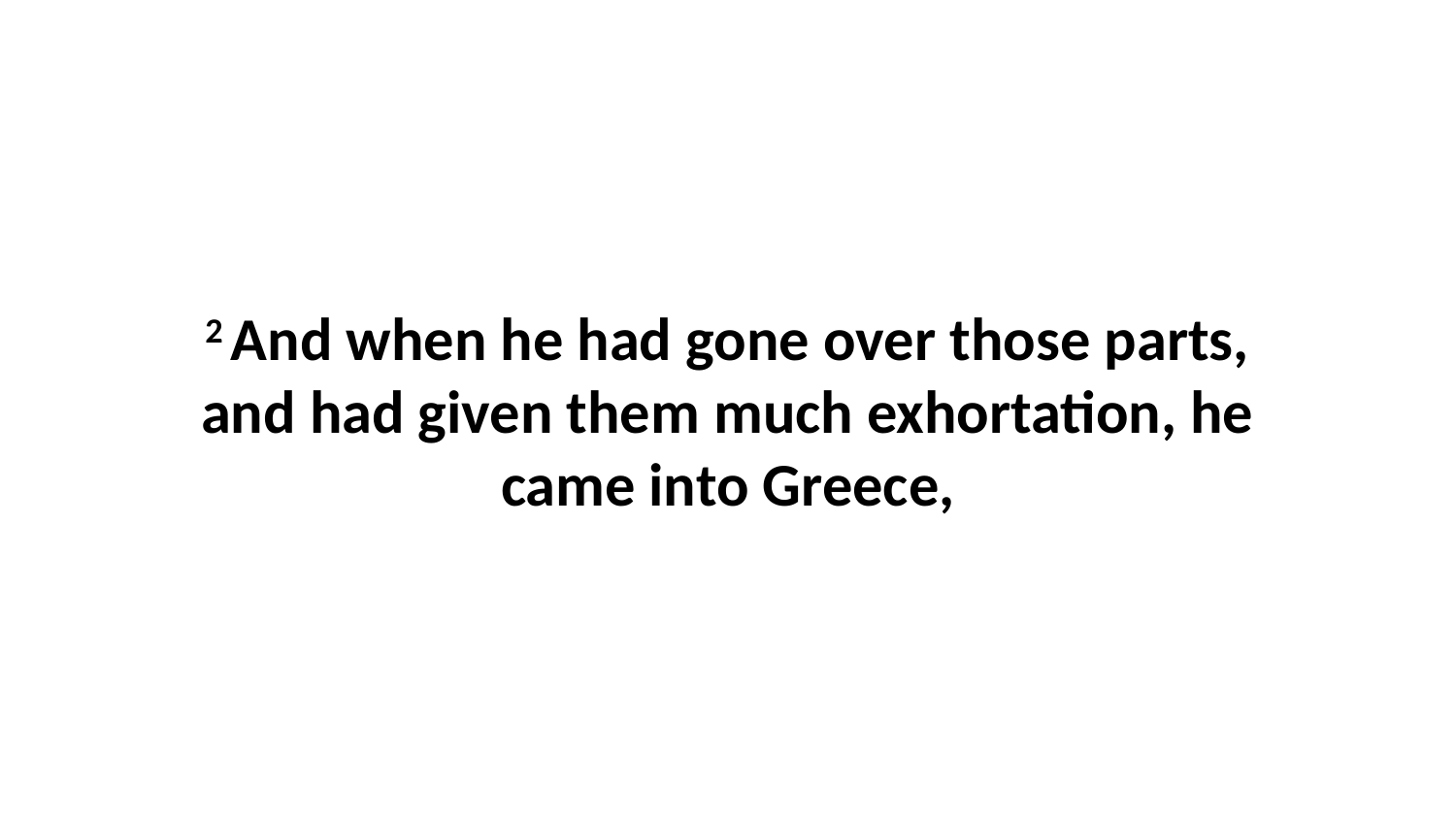

2 And when he had gone over those parts, and had given them much exhortation, he came into Greece,